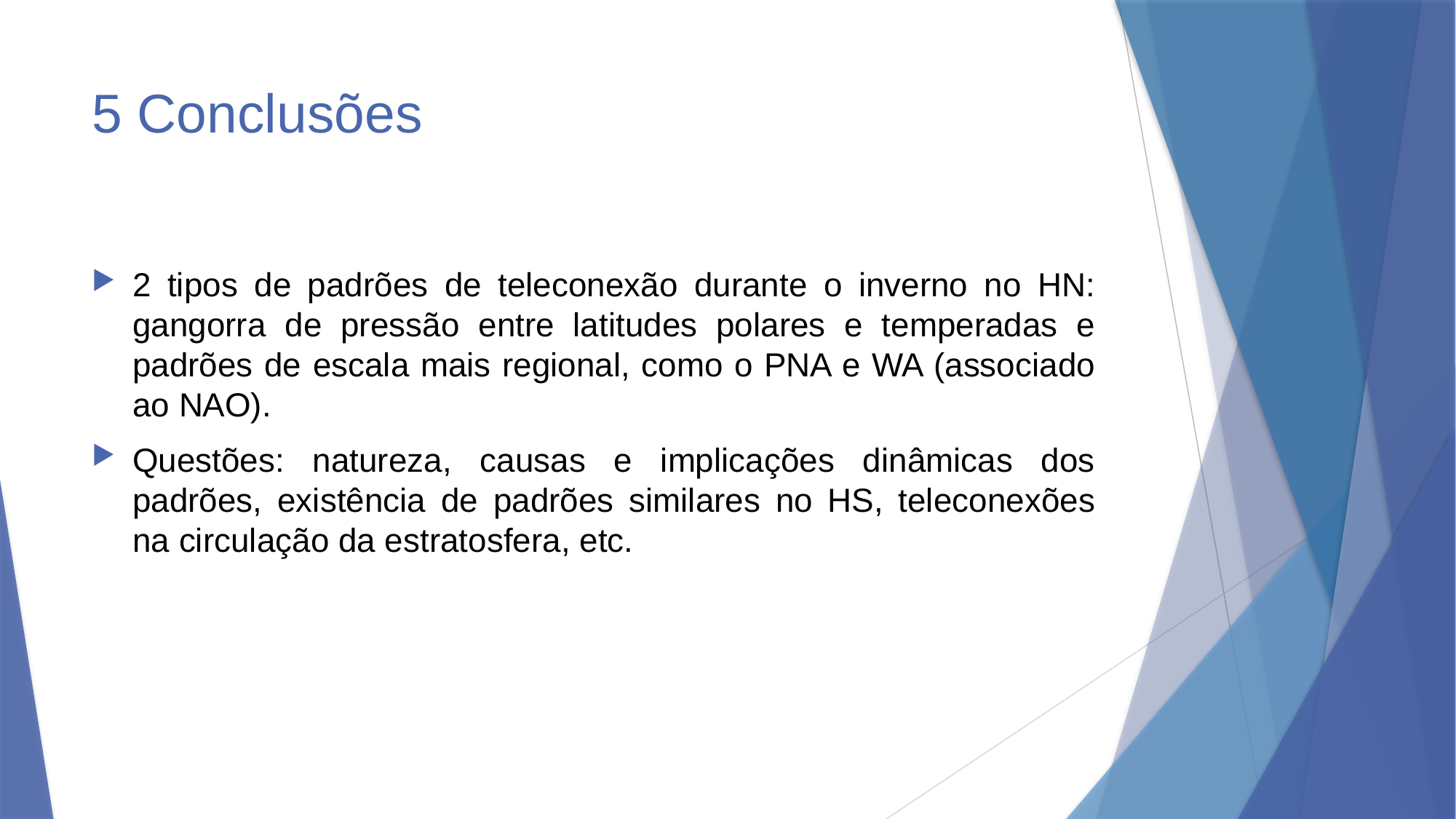

# 5 Conclusões
2 tipos de padrões de teleconexão durante o inverno no HN: gangorra de pressão entre latitudes polares e temperadas e padrões de escala mais regional, como o PNA e WA (associado ao NAO).
Questões: natureza, causas e implicações dinâmicas dos padrões, existência de padrões similares no HS, teleconexões na circulação da estratosfera, etc.